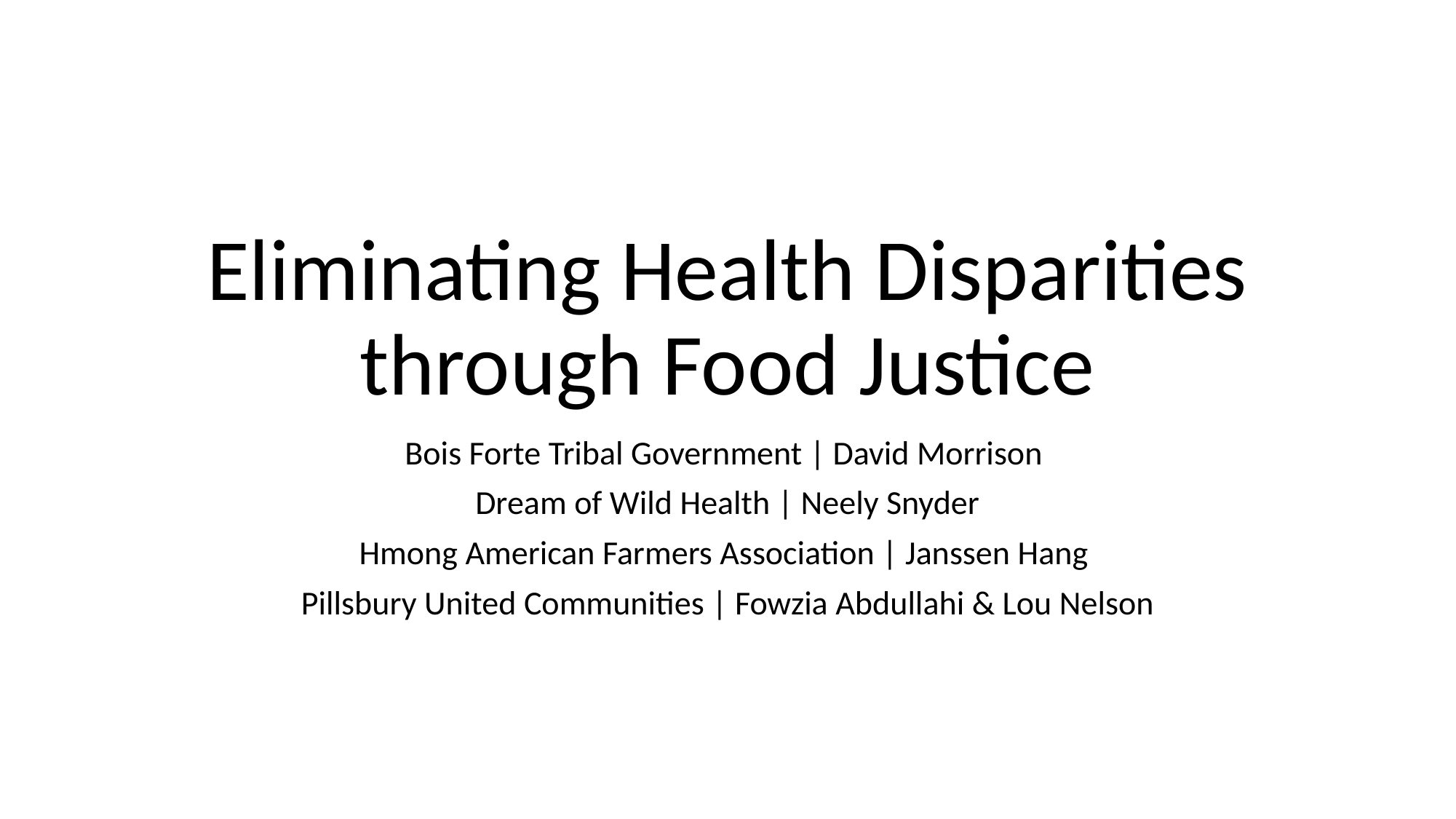

# Eliminating Health Disparities through Food Justice
Bois Forte Tribal Government | David Morrison
Dream of Wild Health | Neely Snyder
Hmong American Farmers Association | Janssen Hang
Pillsbury United Communities | Fowzia Abdullahi & Lou Nelson